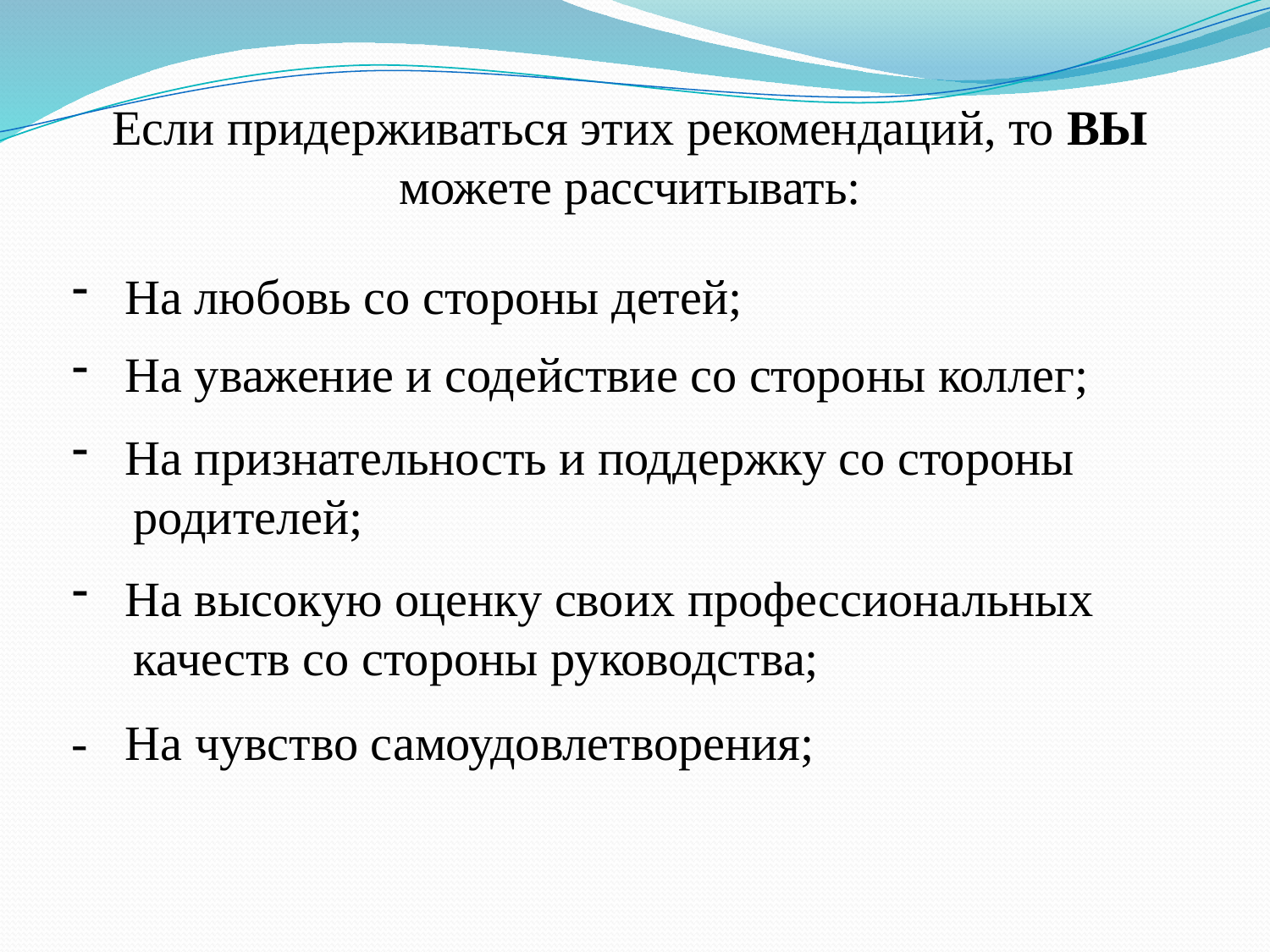

Если придерживаться этих рекомендаций, то ВЫ можете рассчитывать:

   На любовь со стороны детей;

   На уважение и содействие со стороны коллег;

   На признательность и поддержку со стороны
     родителей;

   На высокую оценку своих профессиональных
     качеств со стороны руководства;

-   На чувство самоудовлетворения;